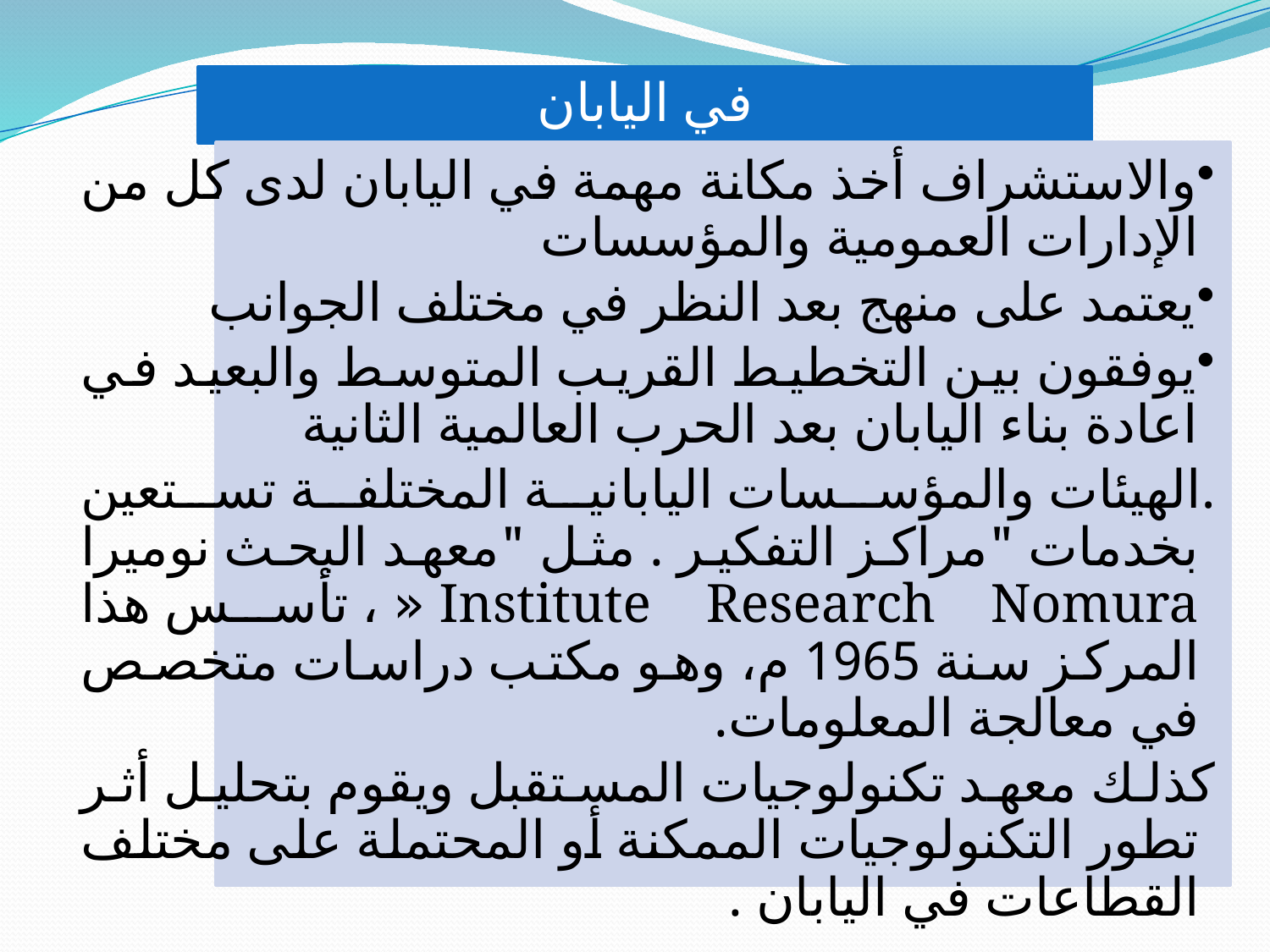

في اليابان
والاستشراف أخذ مكانة مهمة في اليابان لدى كل من الإدارات العمومية والمؤسسات
يعتمد على منهج بعد النظر في مختلف الجوانب
يوفقون بين التخطيط القريب المتوسط والبعيد في اعادة بناء اليابان بعد الحرب العالمية الثانية
.الهيئات والمؤسسات اليابانية المختلفة تستعين بخدمات "مراكز التفكير . مثل "معهد البحث نوميرا Institute Research Nomura « ، تأسس هذا المركز سنة 1965 م، وهو مكتب دراسات متخصص في معالجة المعلومات.
كذلك معهد تكنولوجيات المستقبل ويقوم بتحليل أثر تطور التكنولوجيات الممكنة أو المحتملة على مختلف القطاعات في اليابان .